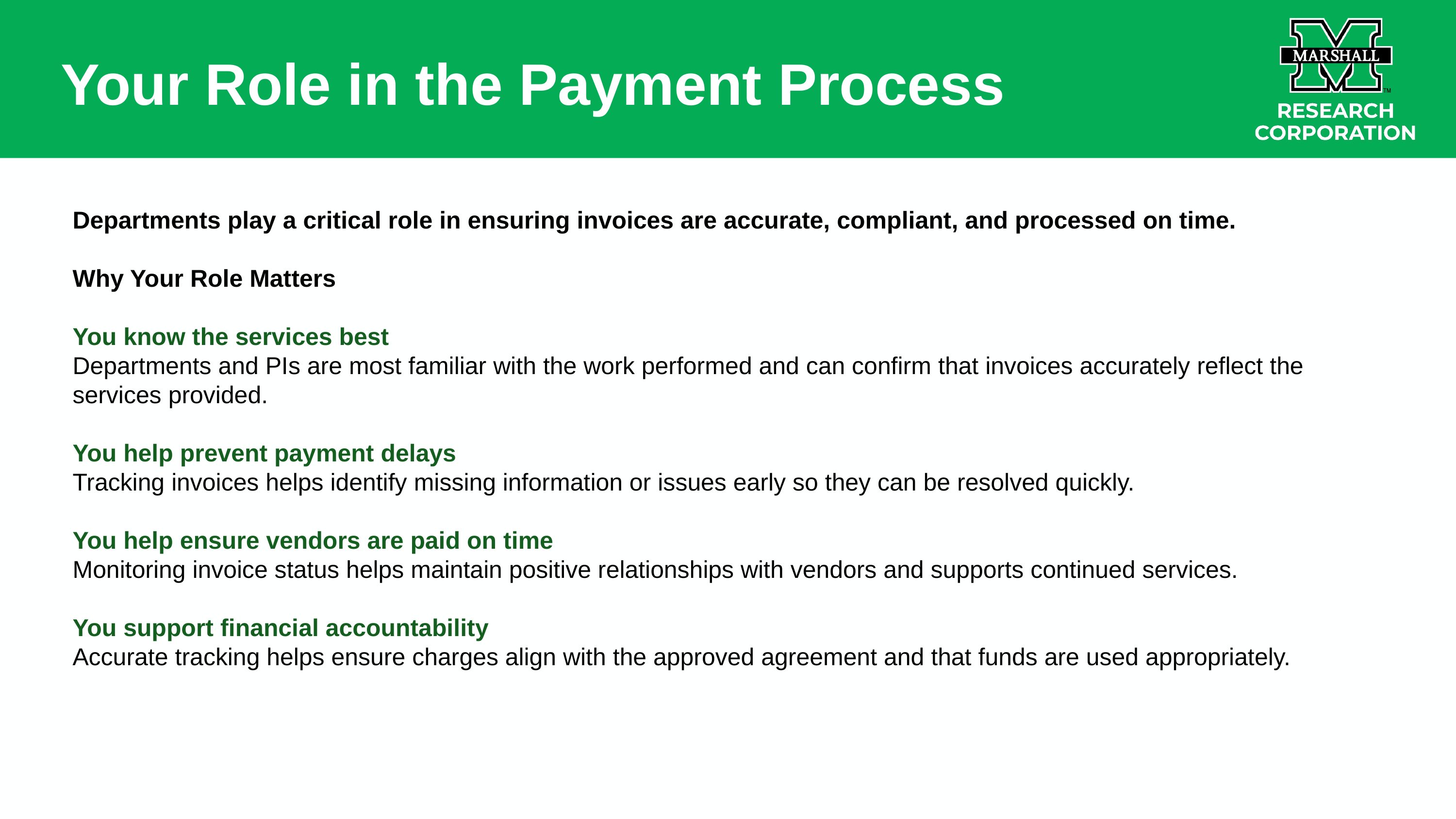

Your Role in the Payment Process
Departments play a critical role in ensuring invoices are accurate, compliant, and processed on time.

Why Your Role Matters

You know the services best
Departments and PIs are most familiar with the work performed and can confirm that invoices accurately reflect the services provided.

You help prevent payment delays
Tracking invoices helps identify missing information or issues early so they can be resolved quickly.

You help ensure vendors are paid on time
Monitoring invoice status helps maintain positive relationships with vendors and supports continued services.

You support financial accountability
Accurate tracking helps ensure charges align with the approved agreement and that funds are used appropriately.